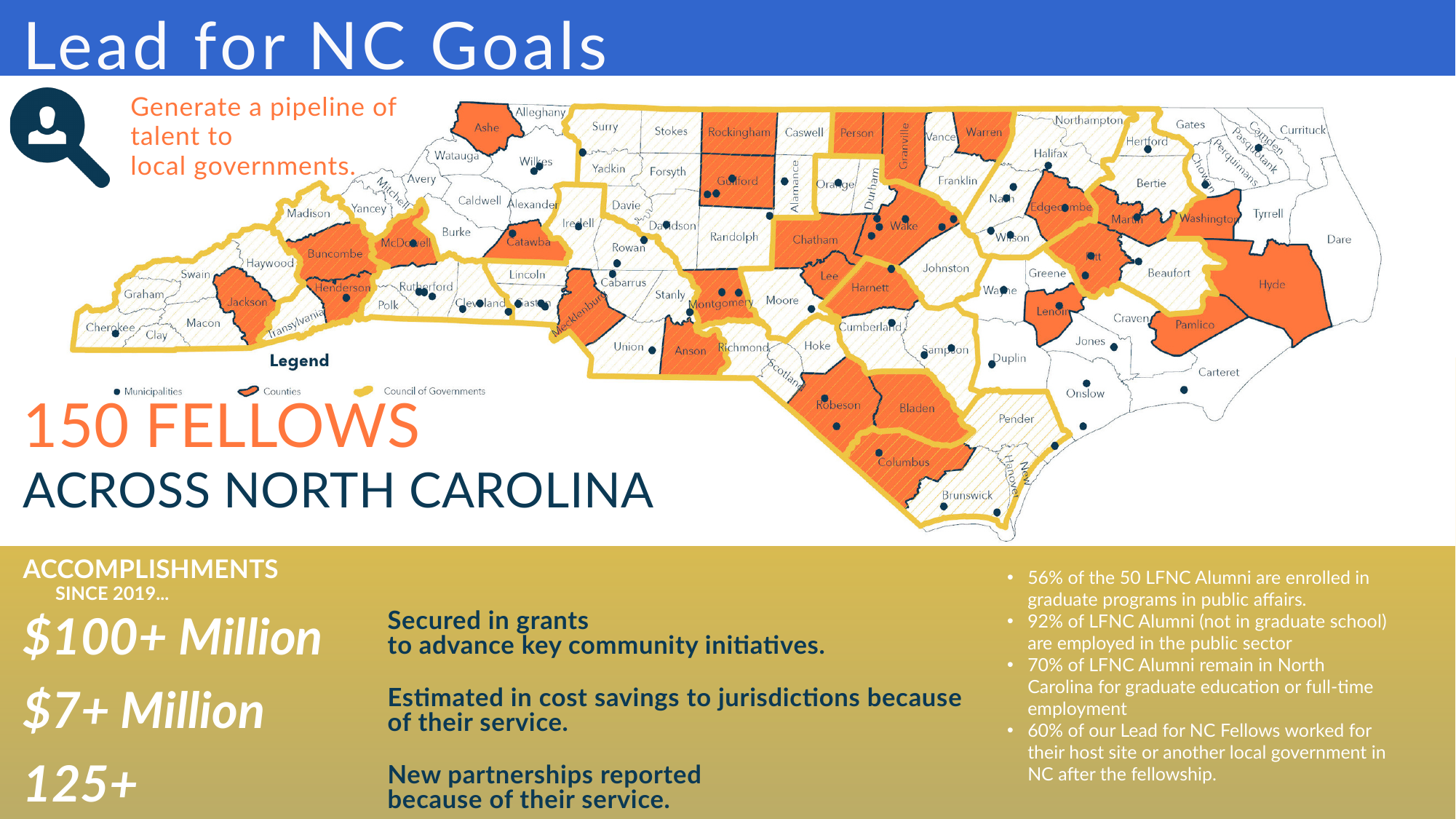

Lead for NC Goals

Generate a pipeline of
talent to
local governments.

150 FELLOWS
ACROSS NORTH CAROLINA
ACCOMPLISHMENTS
       SINCE 2019...
56% of the 50 LFNC Alumni are enrolled in graduate programs in public affairs.
92% of LFNC Alumni (not in graduate school) are employed in the public sector
70% of LFNC Alumni remain in North Carolina for graduate education or full-time employment
60% of our Lead for NC Fellows worked for their host site or another local government in NC after the fellowship.

Secured in grants
to advance key community initiatives.
$100+ Million
Estimated in cost savings to jurisdictions because of their service.
$7+ Million
125+
New partnerships reported because of their service.